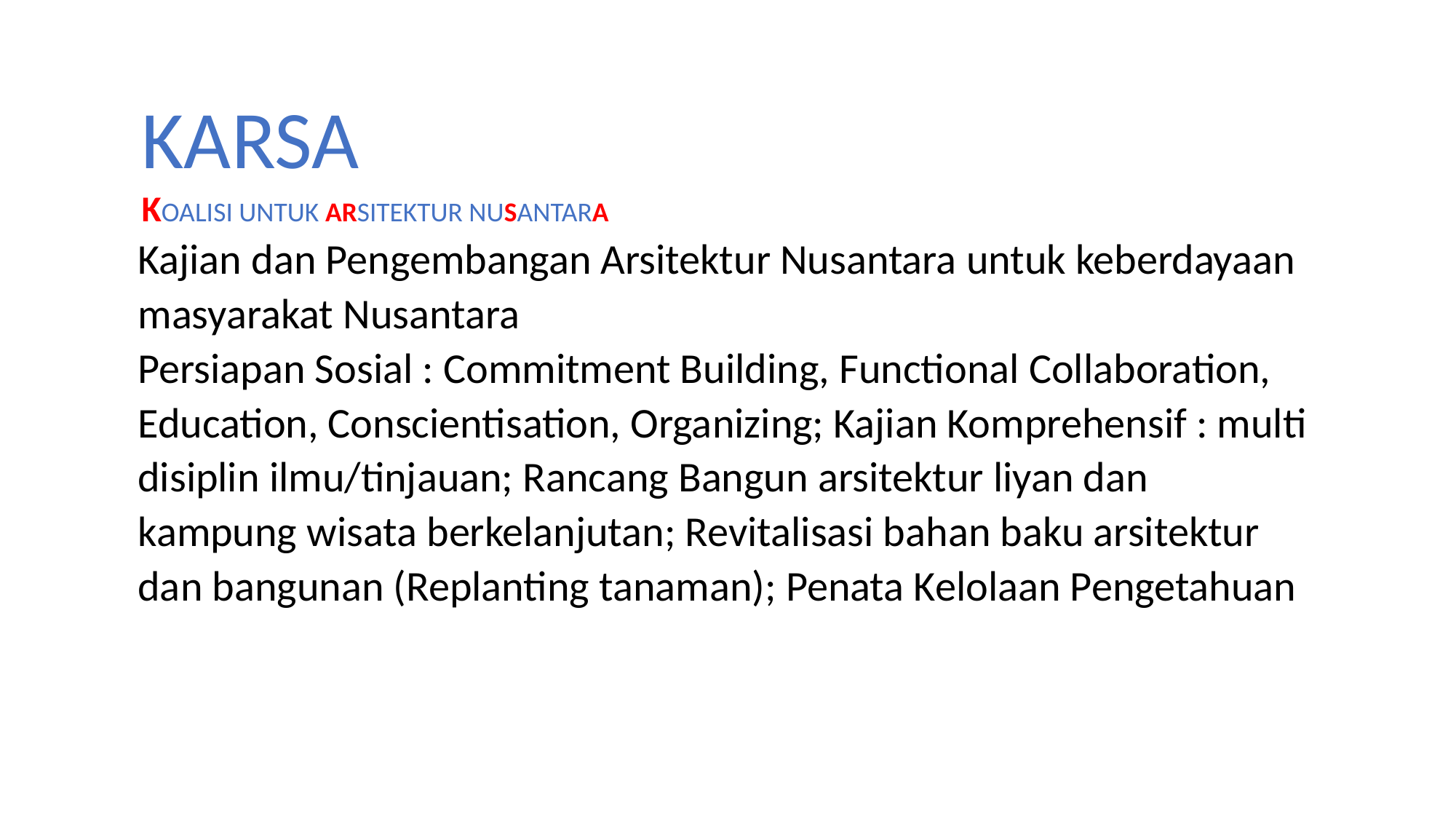

KARSA
KOALISI UNTUK ARSITEKTUR NUSANTARA

Kajian dan Pengembangan Arsitektur Nusantara untuk keberdayaan masyarakat Nusantara
Persiapan Sosial : Commitment Building, Functional Collaboration, Education, Conscientisation, Organizing; Kajian Komprehensif : multi disiplin ilmu/tinjauan; Rancang Bangun arsitektur liyan dan kampung wisata berkelanjutan; Revitalisasi bahan baku arsitektur dan bangunan (Replanting tanaman); Penata Kelolaan Pengetahuan